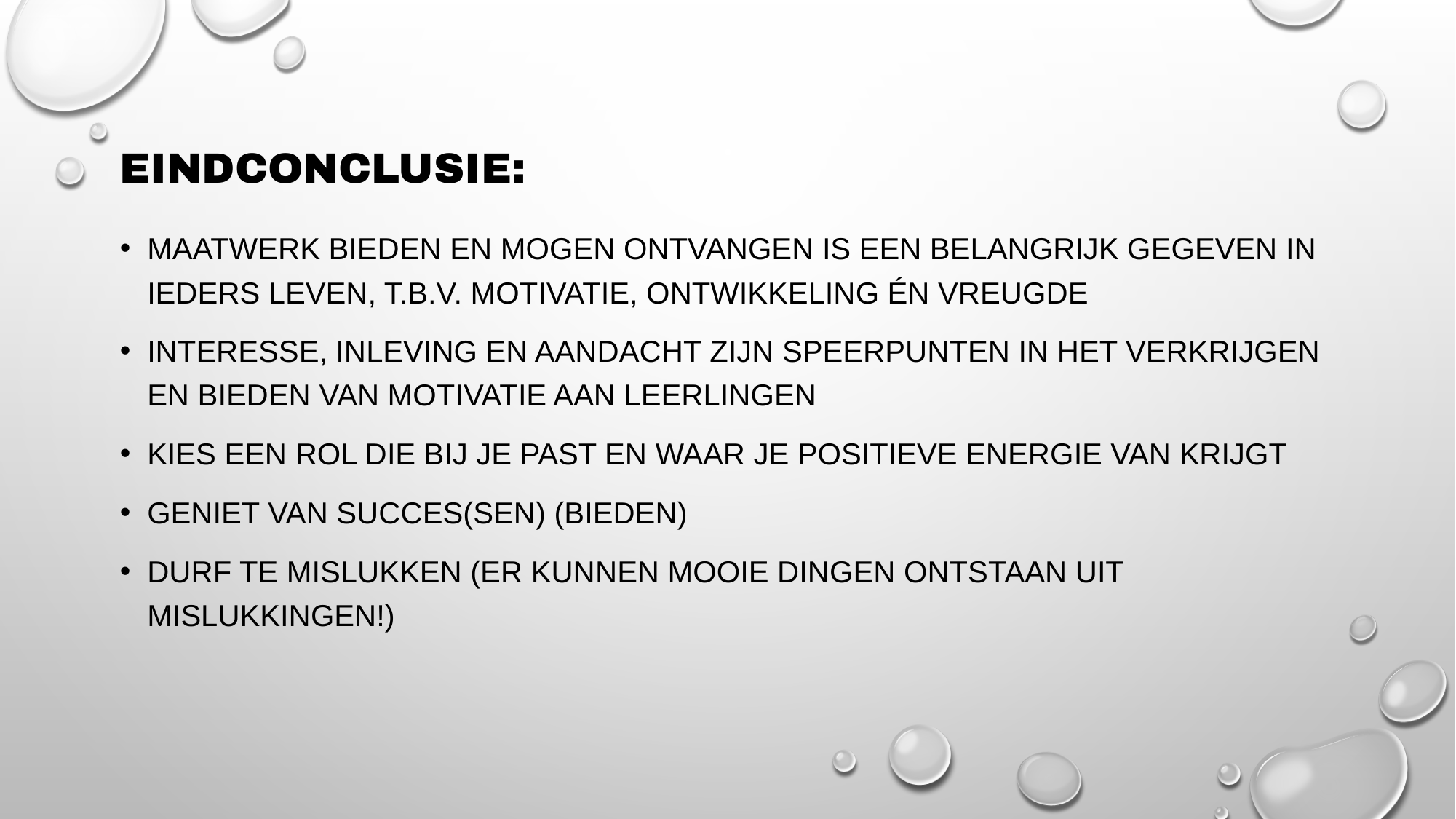

# Eindconclusie:
maatwerk bieden en mogen ontvangen is een belangrijk gegeven in ieders leven, t.b.v. motivatie, ontwikkeling én vreugde
Interesse, inleving en aandacht zijn speerpunten in het verkrijgen en bieden van motivatie aan leerlingen
Kies een rol die bij je past en waar je positieve energie van krijgt
Geniet van succes(sen) (bieden)
Durf te mislukken (er kunnen mooie dingen ontstaan uit mislukkingen!)